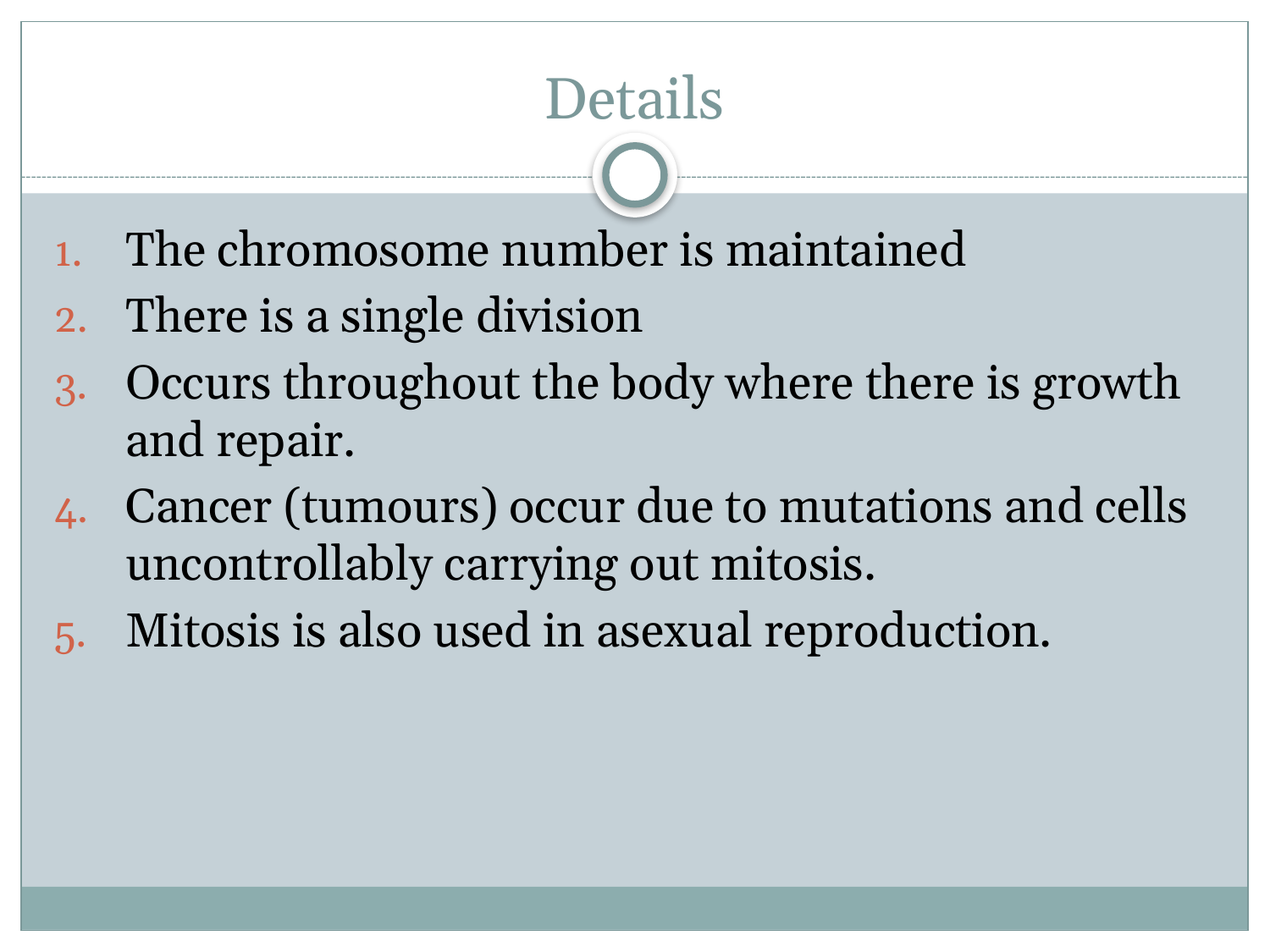

# Details
The chromosome number is maintained
There is a single division
Occurs throughout the body where there is growth and repair.
Cancer (tumours) occur due to mutations and cells uncontrollably carrying out mitosis.
Mitosis is also used in asexual reproduction.